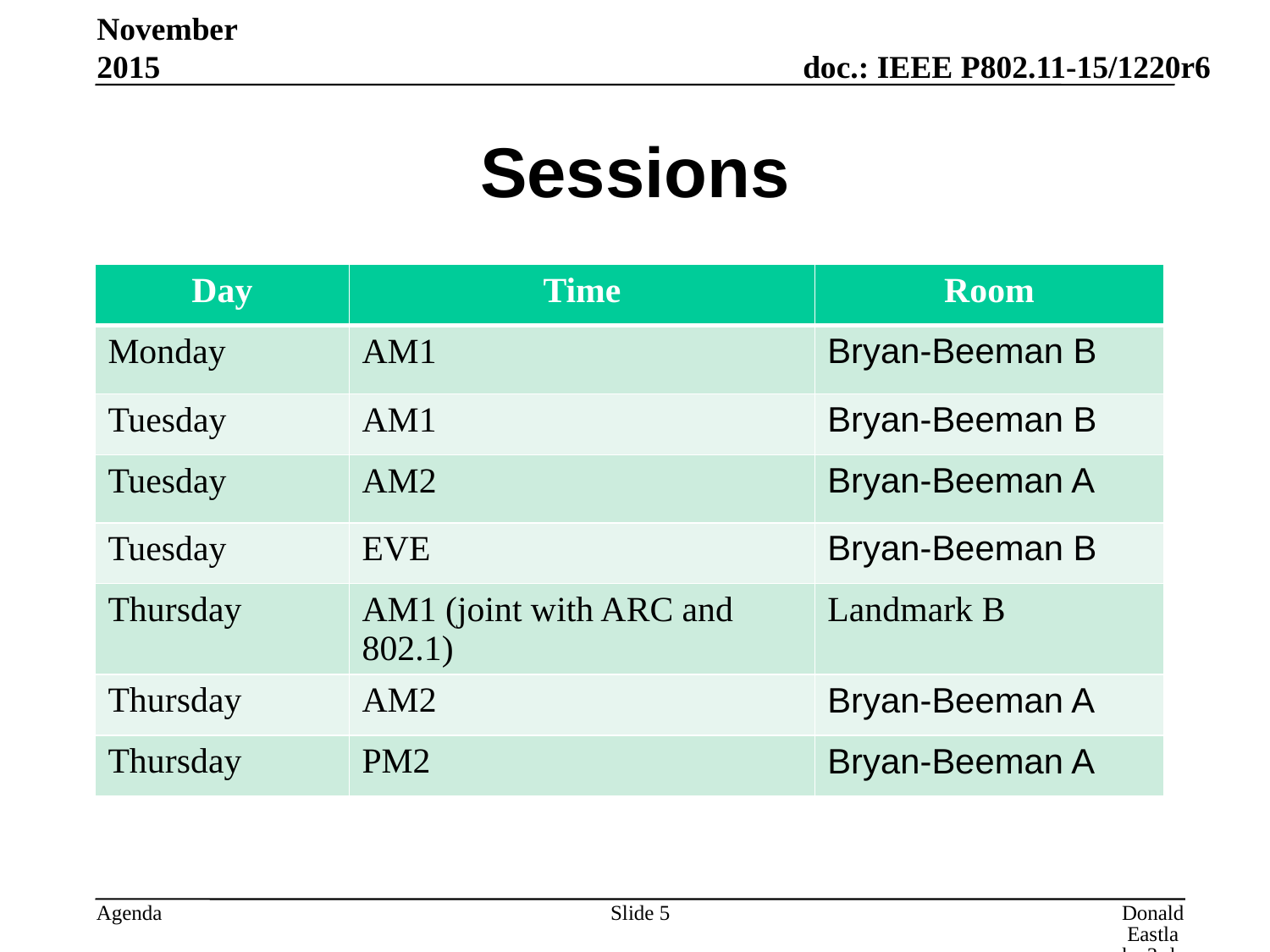

November 2015
# Sessions
| Day | Time | Room |
| --- | --- | --- |
| Monday | AM1 | Bryan-Beeman B |
| Tuesday | AM1 | Bryan-Beeman B |
| Tuesday | AM2 | Bryan-Beeman A |
| Tuesday | EVE | Bryan-Beeman B |
| Thursday | AM1 (joint with ARC and 802.1) | Landmark B |
| Thursday | AM2 | Bryan-Beeman A |
| Thursday | PM2 | Bryan-Beeman A |
Slide 5
Donald Eastlake 3rd, Huawei Technologies